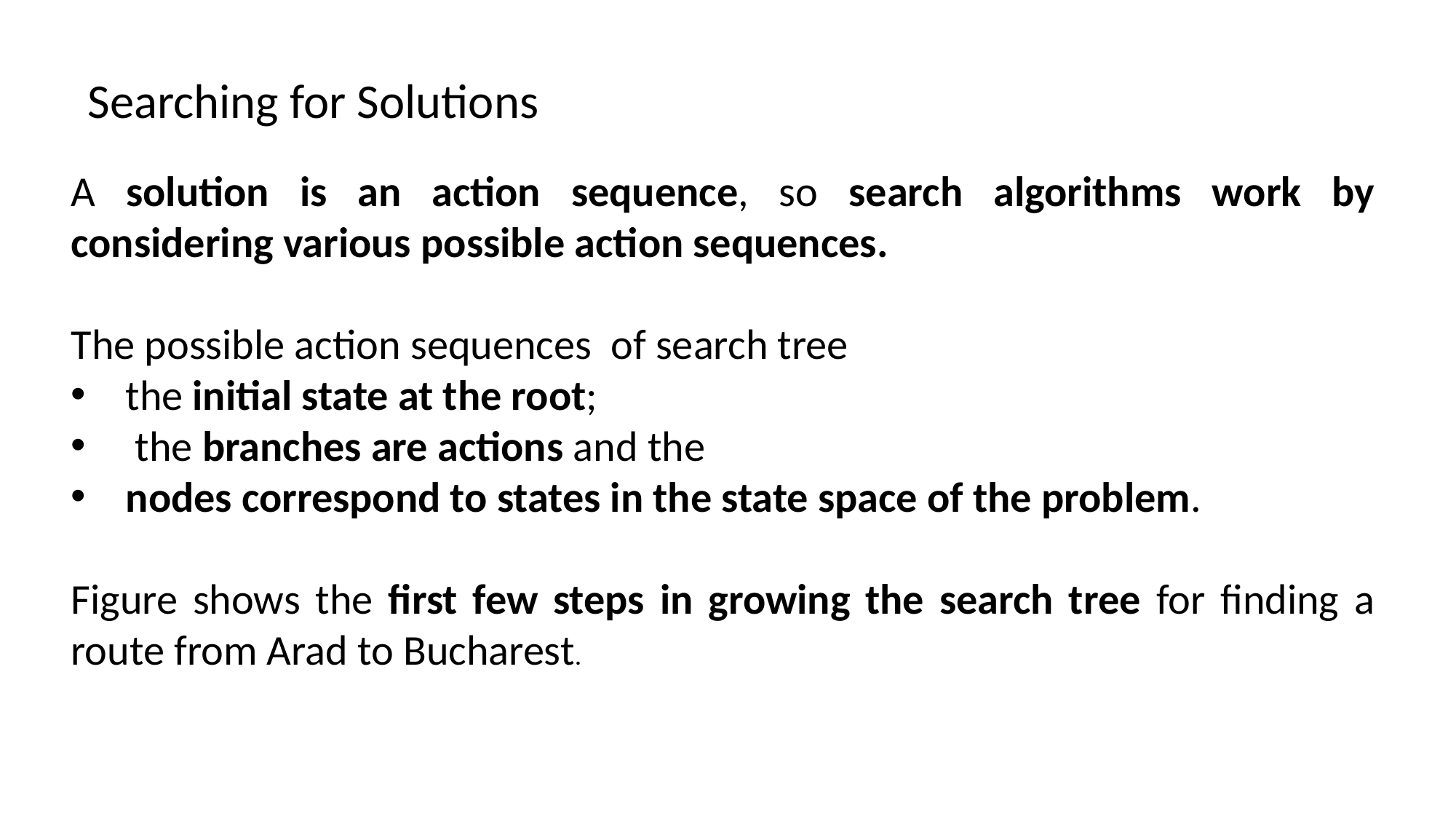

Searching for Solutions
A solution is an action sequence, so search algorithms work by considering various possible action sequences.

The possible action sequences  of search tree
the initial state at the root;
 the branches are actions and the
nodes correspond to states in the state space of the problem.

Figure shows the first few steps in growing the search tree for finding a route from Arad to Bucharest.